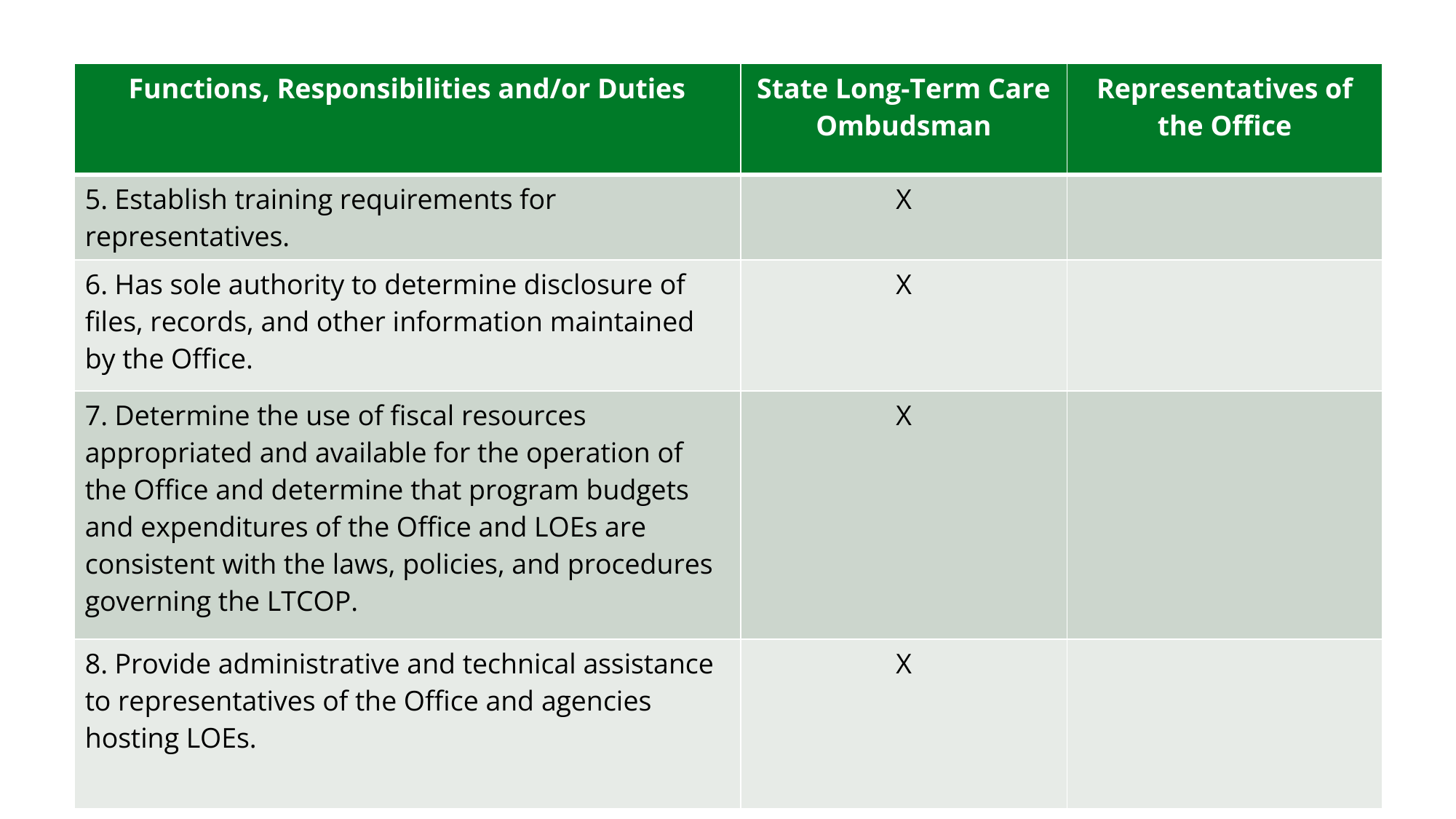

#
| Functions, Responsibilities and/or Duties | State Long-Term Care Ombudsman | Representatives of the Office |
| --- | --- | --- |
| 5. Establish training requirements for representatives. | X |  |
| 6. Has sole authority to determine disclosure of files, records, and other information maintained by the Office. | X |  |
| 7. Determine the use of fiscal resources appropriated and available for the operation of the Office and determine that program budgets and expenditures of the Office and LOEs are consistent with the laws, policies, and procedures governing the LTCOP. | X |  |
| 8. Provide administrative and technical assistance to representatives of the Office and agencies hosting LOEs. | X |  |